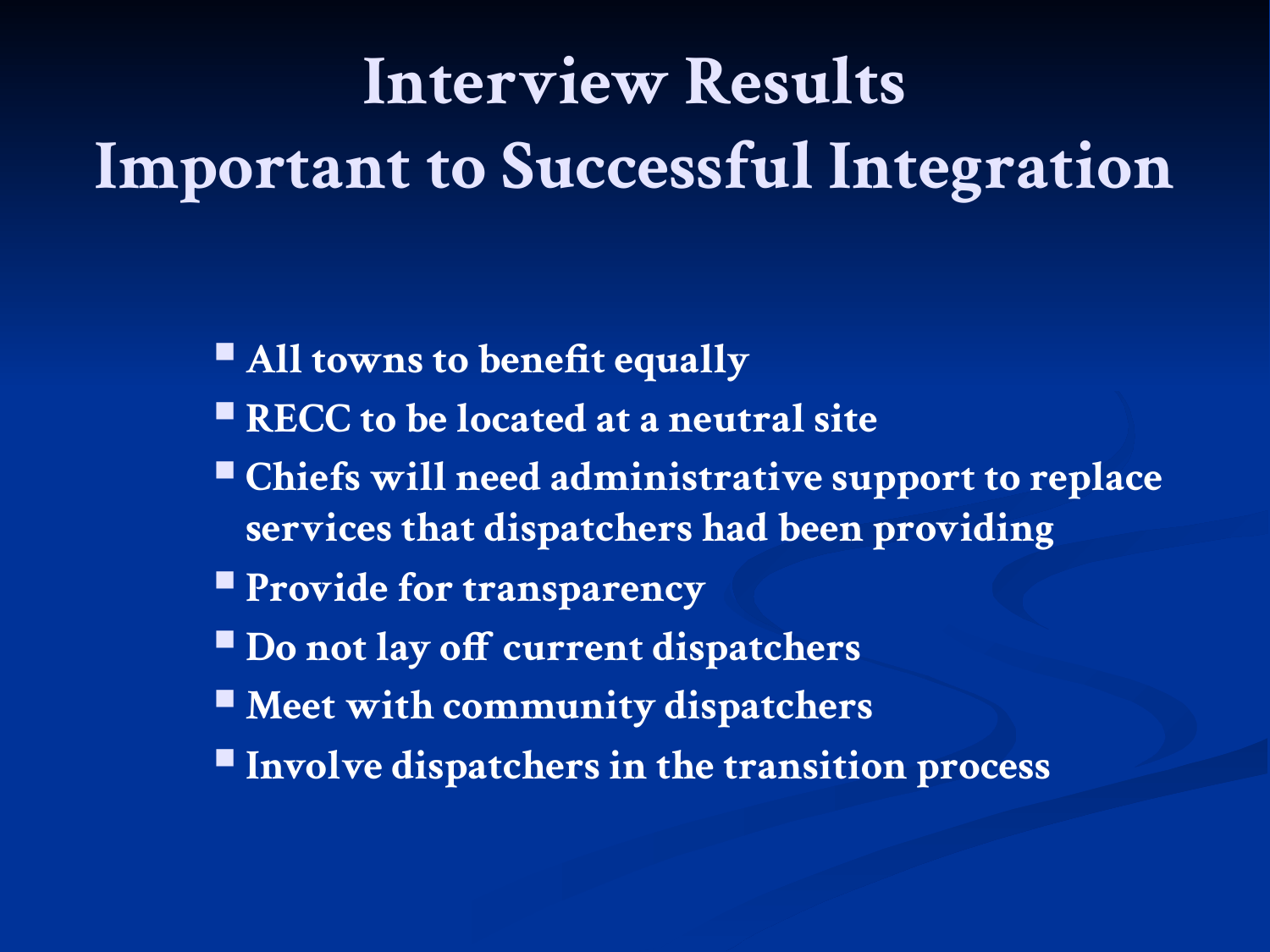

# Interview Results Important to Successful Integration
All towns to benefit equally
RECC to be located at a neutral site
Chiefs will need administrative support to replace services that dispatchers had been providing
Provide for transparency
Do not lay off current dispatchers
Meet with community dispatchers
Involve dispatchers in the transition process